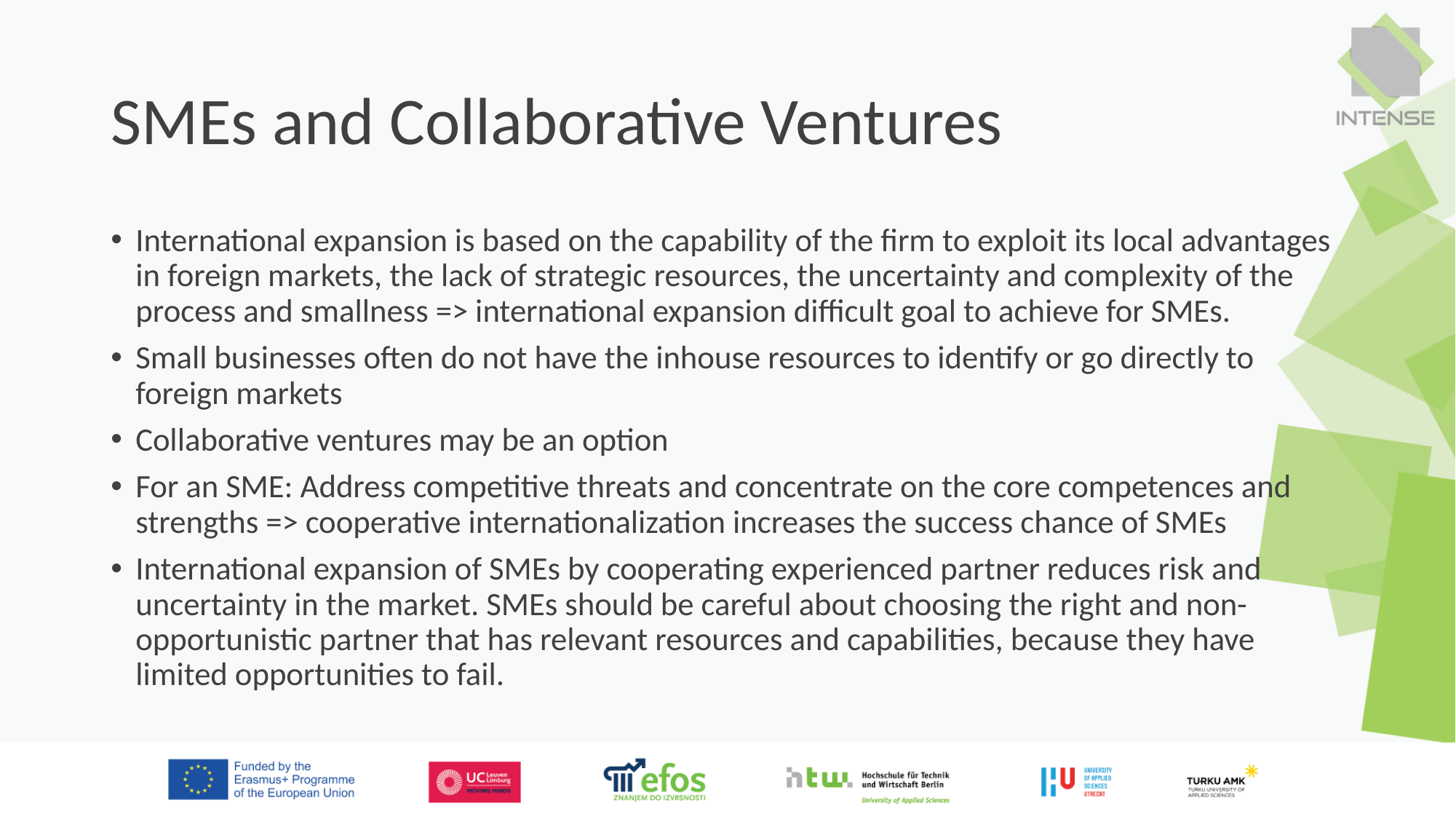

# SMEs and Collaborative Ventures
International expansion is based on the capability of the firm to exploit its local advantages in foreign markets, the lack of strategic resources, the uncertainty and complexity of the process and smallness => international expansion difficult goal to achieve for SMEs.
Small businesses often do not have the inhouse resources to identify or go directly to foreign markets
Collaborative ventures may be an option
For an SME: Address competitive threats and concentrate on the core competences and strengths => cooperative internationalization increases the success chance of SMEs
International expansion of SMEs by cooperating experienced partner reduces risk and uncertainty in the market. SMEs should be careful about choosing the right and non-opportunistic partner that has relevant resources and capabilities, because they have limited opportunities to fail.